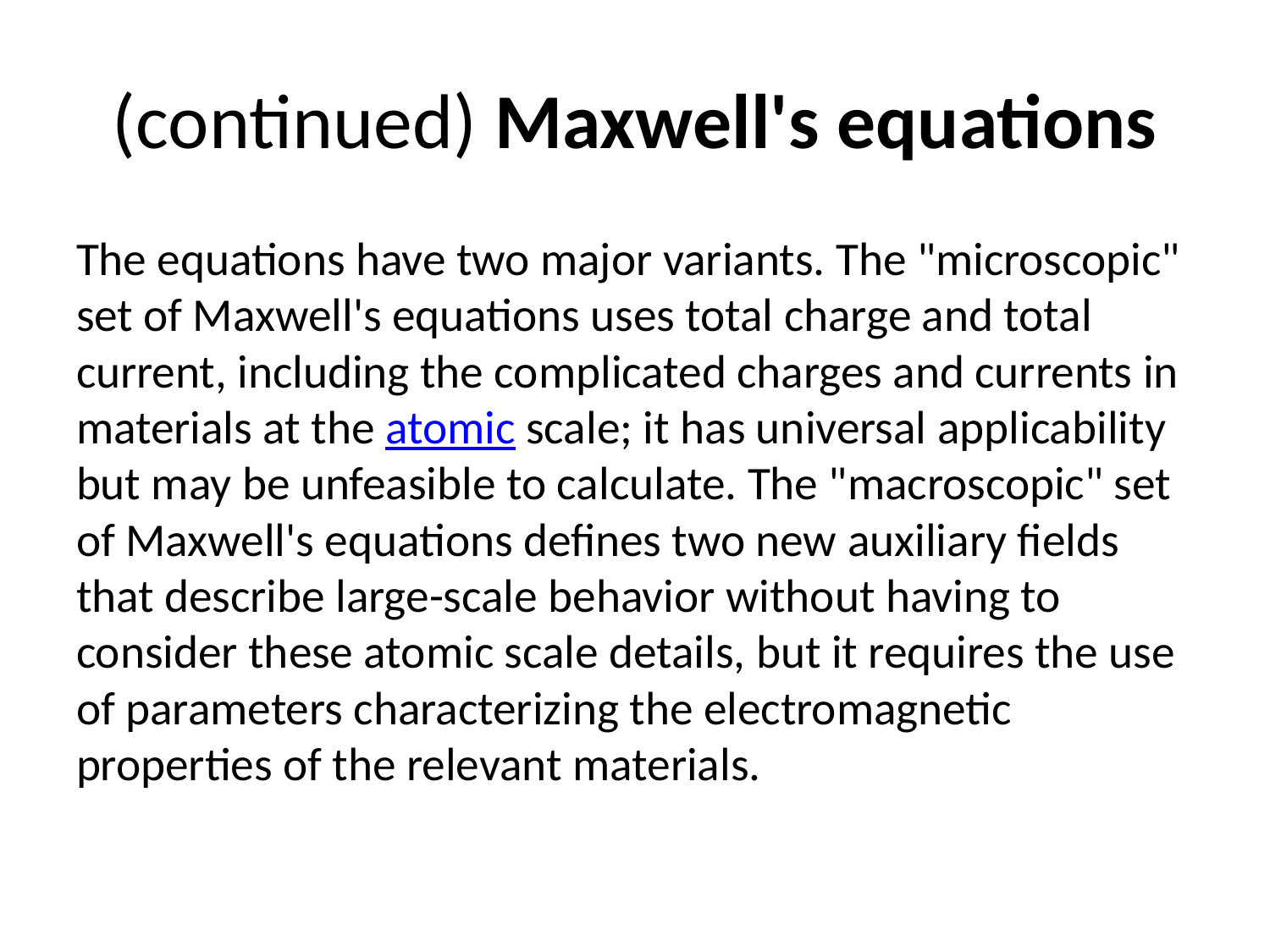

# (continued) Maxwell's equations
The equations have two major variants. The "microscopic" set of Maxwell's equations uses total charge and total current, including the complicated charges and currents in materials at the atomic scale; it has universal applicability but may be unfeasible to calculate. The "macroscopic" set of Maxwell's equations defines two new auxiliary fields that describe large-scale behavior without having to consider these atomic scale details, but it requires the use of parameters characterizing the electromagnetic properties of the relevant materials.